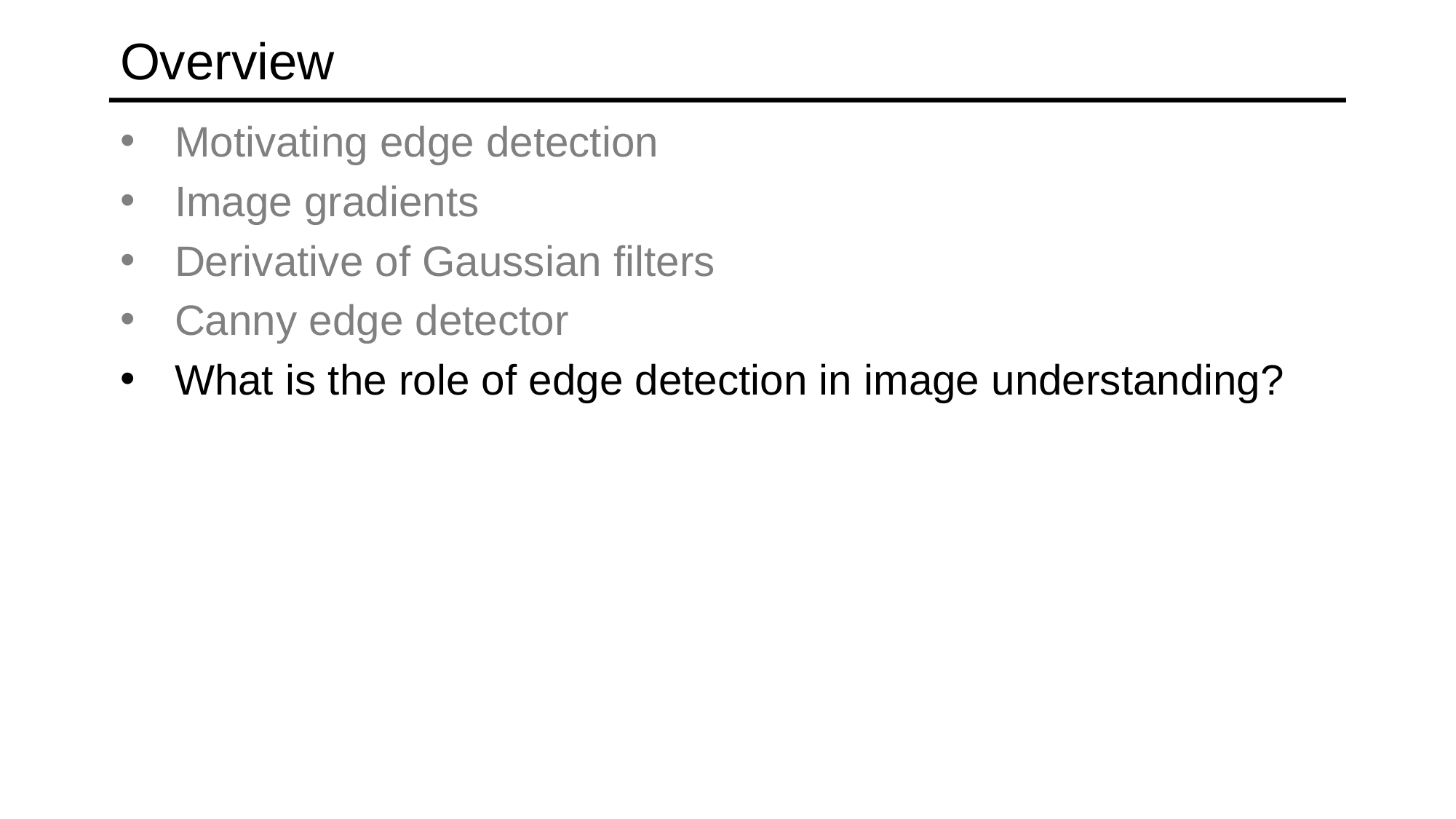

# Overview
Motivating edge detection
Image gradients
Derivative of Gaussian filters
Canny edge detector
What is the role of edge detection in image understanding?